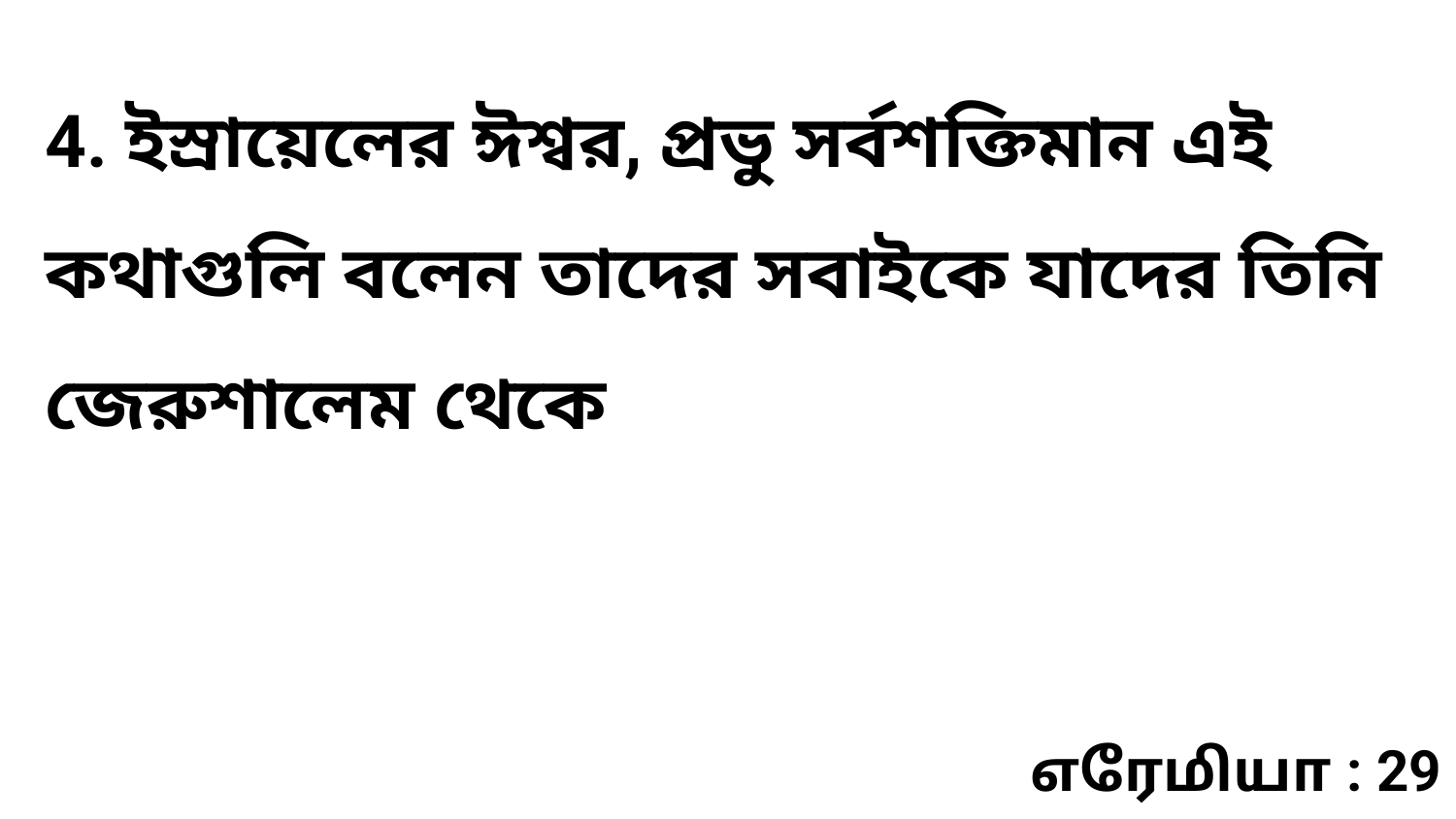

4. ইস্রায়েলের ঈশ্বর, প্রভু সর্বশক্তিমান এই কথাগুলি বলেন তাদের সবাইকে যাদের তিনি জেরুশালেম থেকে
எரேமியா : 29